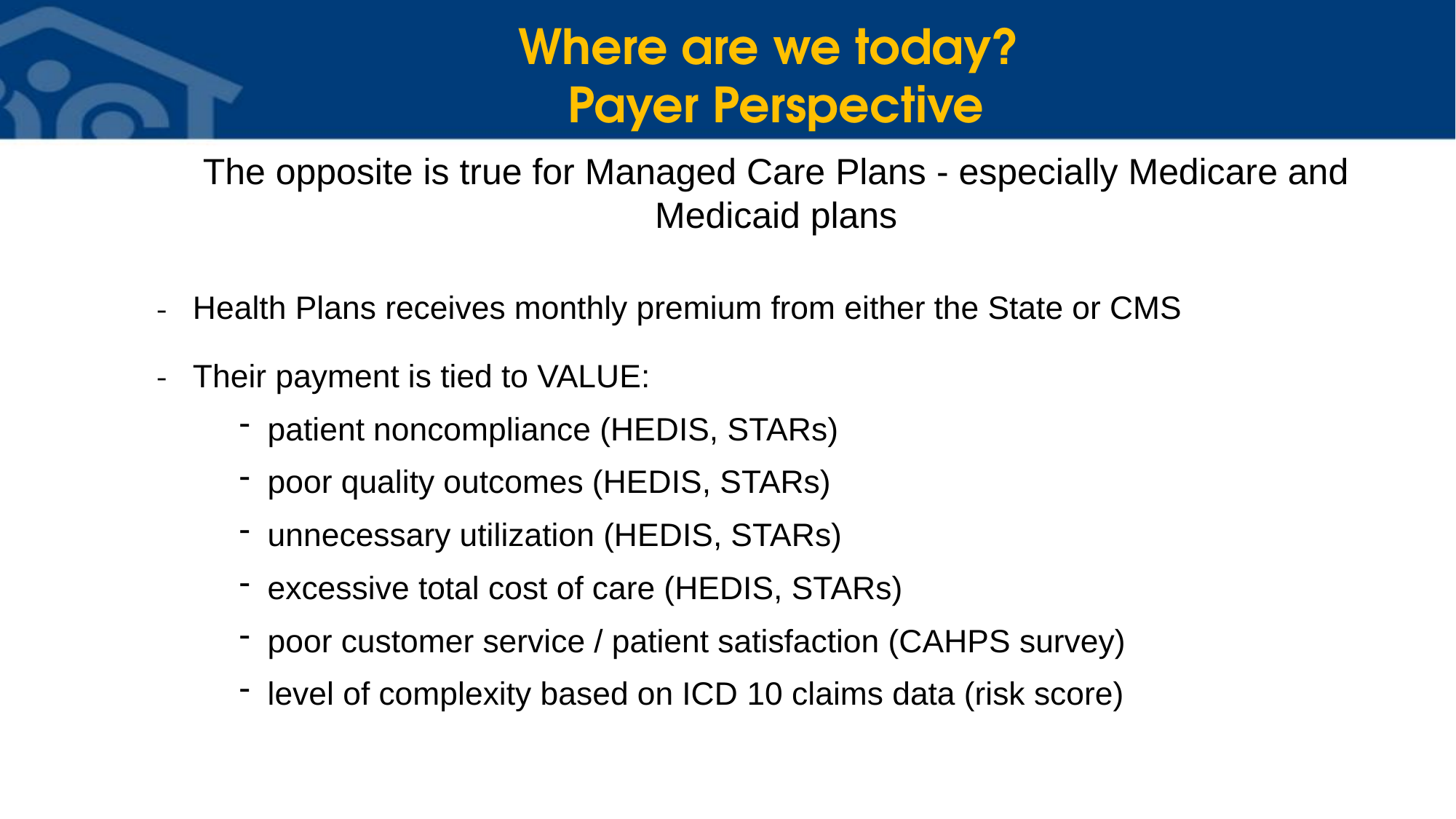

# Where are we today? Payer Perspective
The opposite is true for Managed Care Plans - especially Medicare and Medicaid plans

Health Plans receives monthly premium from either the State or CMS

Their payment is tied to VALUE:
patient noncompliance (HEDIS, STARs)
poor quality outcomes (HEDIS, STARs)
unnecessary utilization (HEDIS, STARs)
excessive total cost of care (HEDIS, STARs)
poor customer service / patient satisfaction (CAHPS survey)
level of complexity based on ICD 10 claims data (risk score)